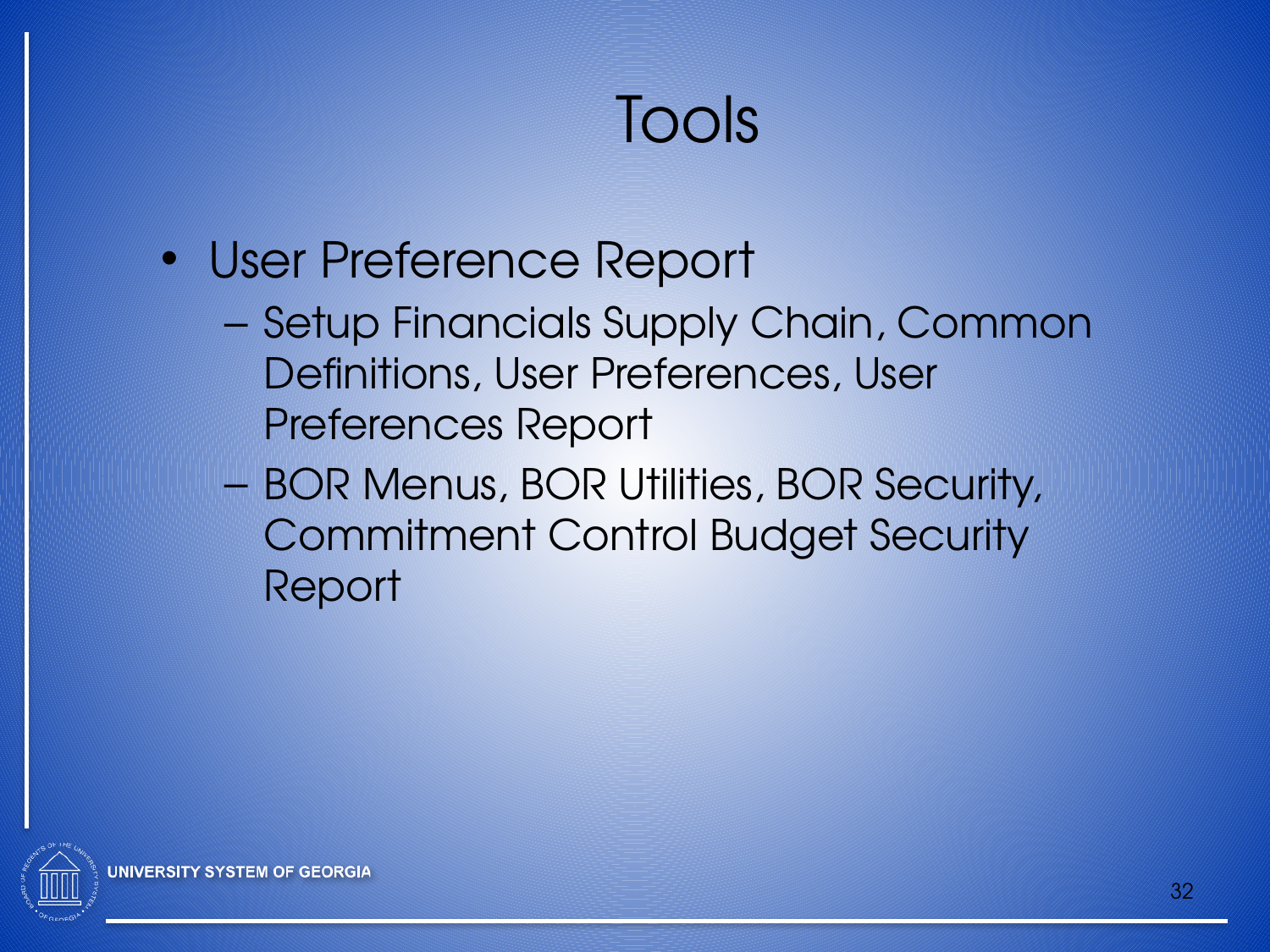

# Tools
User Preference Report
Setup Financials Supply Chain, Common Definitions, User Preferences, User Preferences Report
BOR Menus, BOR Utilities, BOR Security, Commitment Control Budget Security Report
32